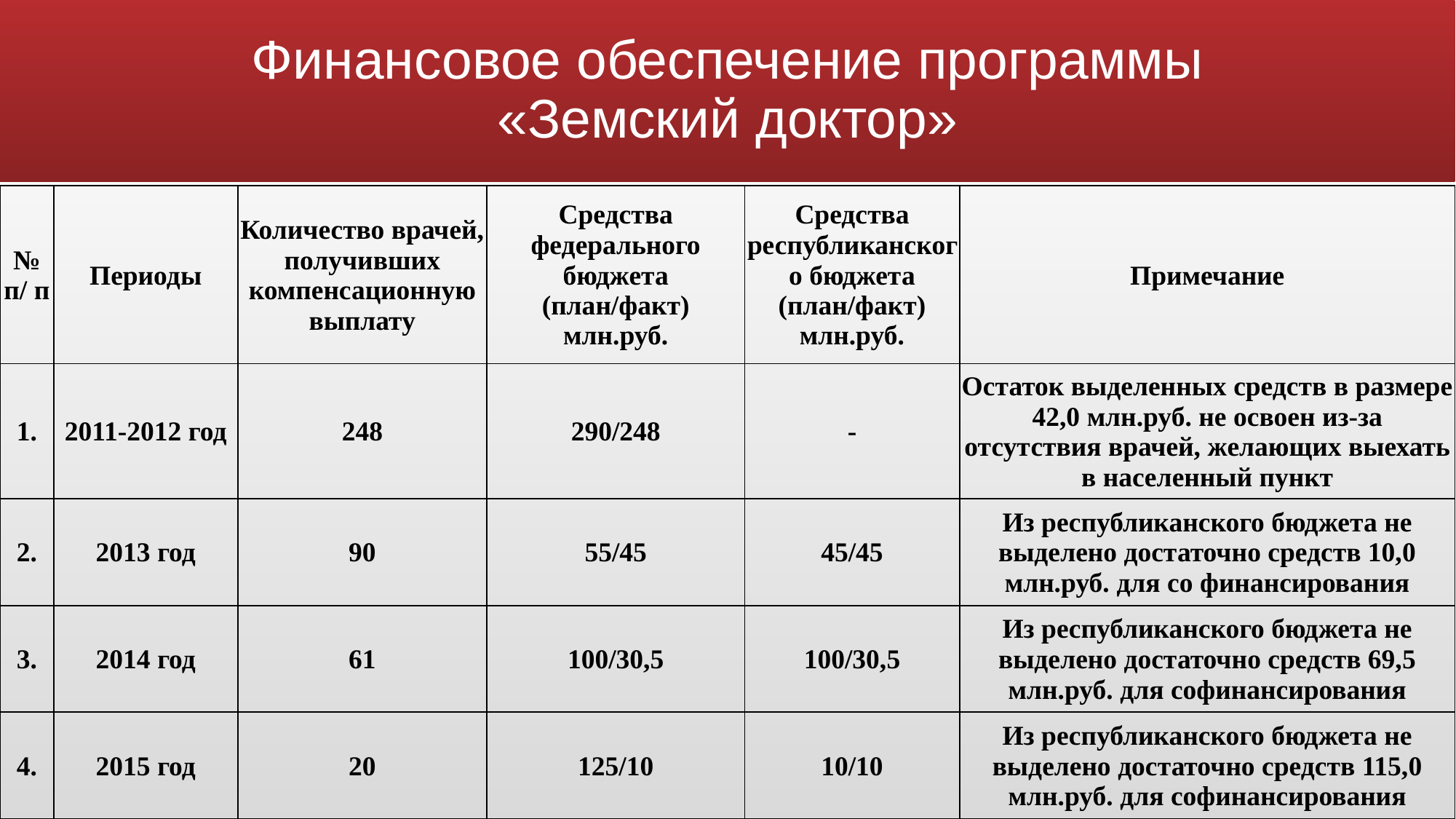

# Финансовое обеспечение программы «Земский доктор»
| № п/ п | Периоды | Количество врачей, получивших компенсационную выплату | Средства федерального бюджета (план/факт) млн.руб. | Средства республиканского бюджета (план/факт) млн.руб. | Примечание |
| --- | --- | --- | --- | --- | --- |
| 1. | 2011-2012 год | 248 | 290/248 | - | Остаток выделенных средств в размере 42,0 млн.руб. не освоен из-за отсутствия врачей, желающих выехать в населенный пункт |
| 2. | 2013 год | 90 | 55/45 | 45/45 | Из республиканского бюджета не выделено достаточно средств 10,0 млн.руб. для со финансирования |
| 3. | 2014 год | 61 | 100/30,5 | 100/30,5 | Из республиканского бюджета не выделено достаточно средств 69,5 млн.руб. для софинансирования |
| 4. | 2015 год | 20 | 125/10 | 10/10 | Из республиканского бюджета не выделено достаточно средств 115,0 млн.руб. для софинансирования |
| 5. | ИТОГО: | 419 | 570/333,5 | 155/85,5 |  |